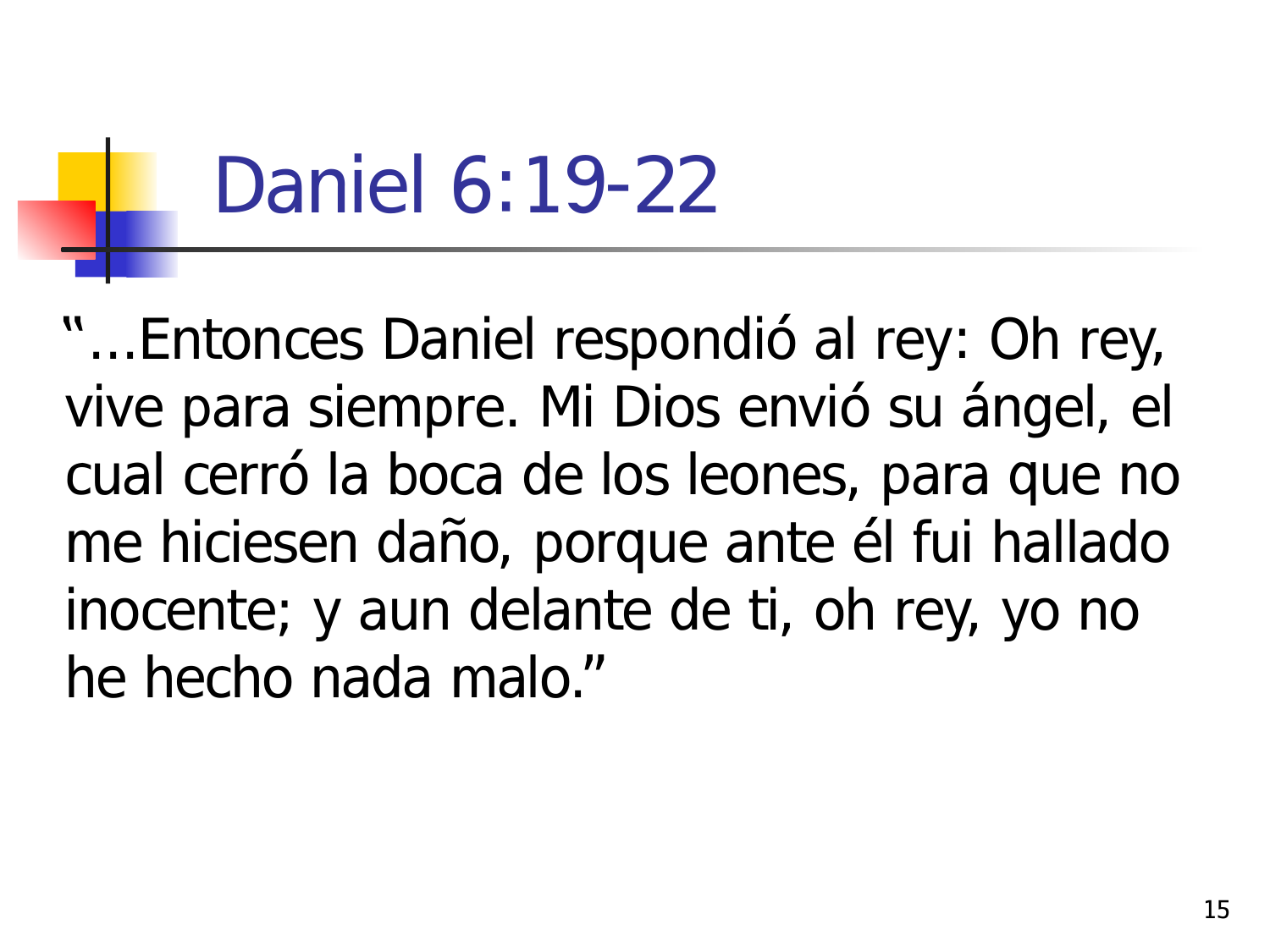

# Daniel 6:19-22
“...Entonces Daniel respondió al rey: Oh rey, vive para siempre. Mi Dios envió su ángel, el cual cerró la boca de los leones, para que no me hiciesen daño, porque ante él fui hallado inocente; y aun delante de ti, oh rey, yo no he hecho nada malo.”
15